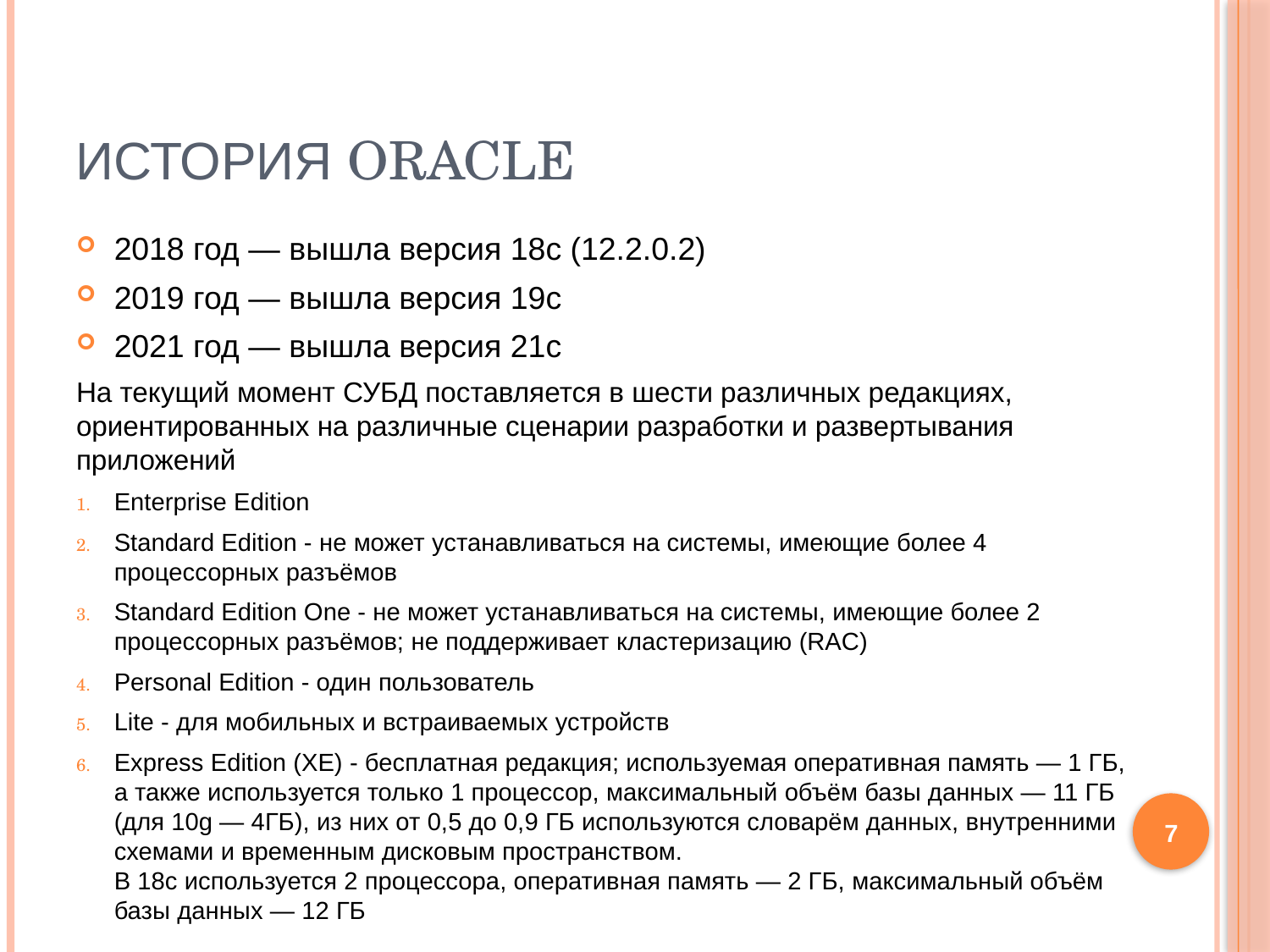

# История ORACLE
2018 год — вышла версия 18c (12.2.0.2)
2019 год — вышла версия 19с
2021 год — вышла версия 21с
На текущий момент СУБД поставляется в шести различных редакциях, ориентированных на различные сценарии разработки и развертывания приложений
Enterprise Edition
Standard Edition - не может устанавливаться на системы, имеющие более 4 процессорных разъёмов
Standard Edition One - не может устанавливаться на системы, имеющие более 2 процессорных разъёмов; не поддерживает кластеризацию (RAC)
Personal Edition - один пользователь
Lite - для мобильных и встраиваемых устройств
Express Edition (XE) - бесплатная редакция; используемая оперативная память — 1 ГБ, а также используется только 1 процессор, максимальный объём базы данных — 11 ГБ (для 10g — 4ГБ), из них от 0,5 до 0,9 ГБ используются словарём данных, внутренними схемами и временным дисковым пространством.
В 18c используется 2 процессора, оперативная память — 2 ГБ, максимальный объём базы данных — 12 ГБ
7